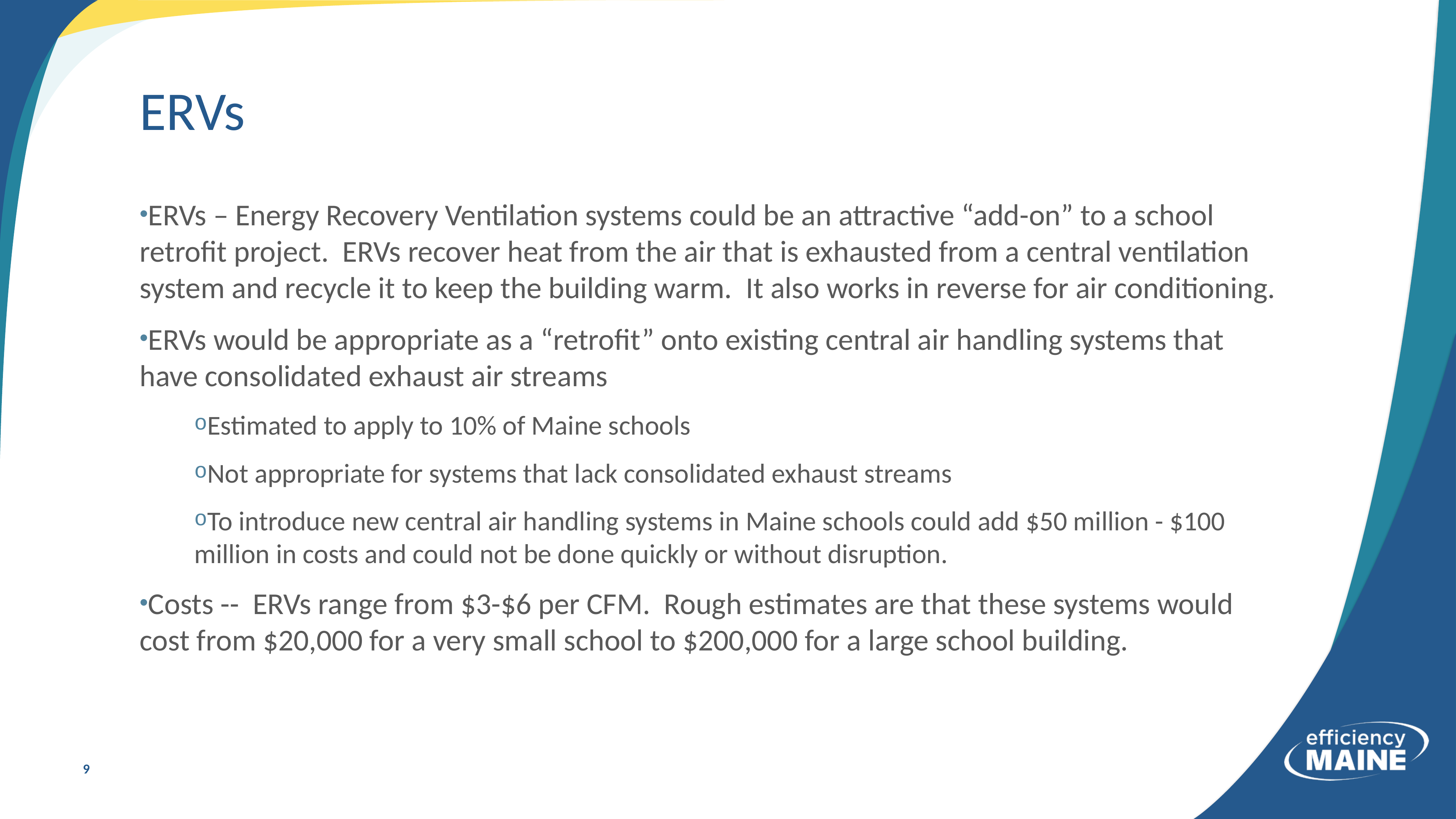

# ERVs
ERVs – Energy Recovery Ventilation systems could be an attractive “add-on” to a school retrofit project.  ERVs recover heat from the air that is exhausted from a central ventilation system and recycle it to keep the building warm.  It also works in reverse for air conditioning.
ERVs would be appropriate as a “retrofit” onto existing central air handling systems that have consolidated exhaust air streams
Estimated to apply to 10% of Maine schools
Not appropriate for systems that lack consolidated exhaust streams
To introduce new central air handling systems in Maine schools could add $50 million - $100 million in costs and could not be done quickly or without disruption.
Costs --  ERVs range from $3-$6 per CFM.  Rough estimates are that these systems would cost from $20,000 for a very small school to $200,000 for a large school building.
9